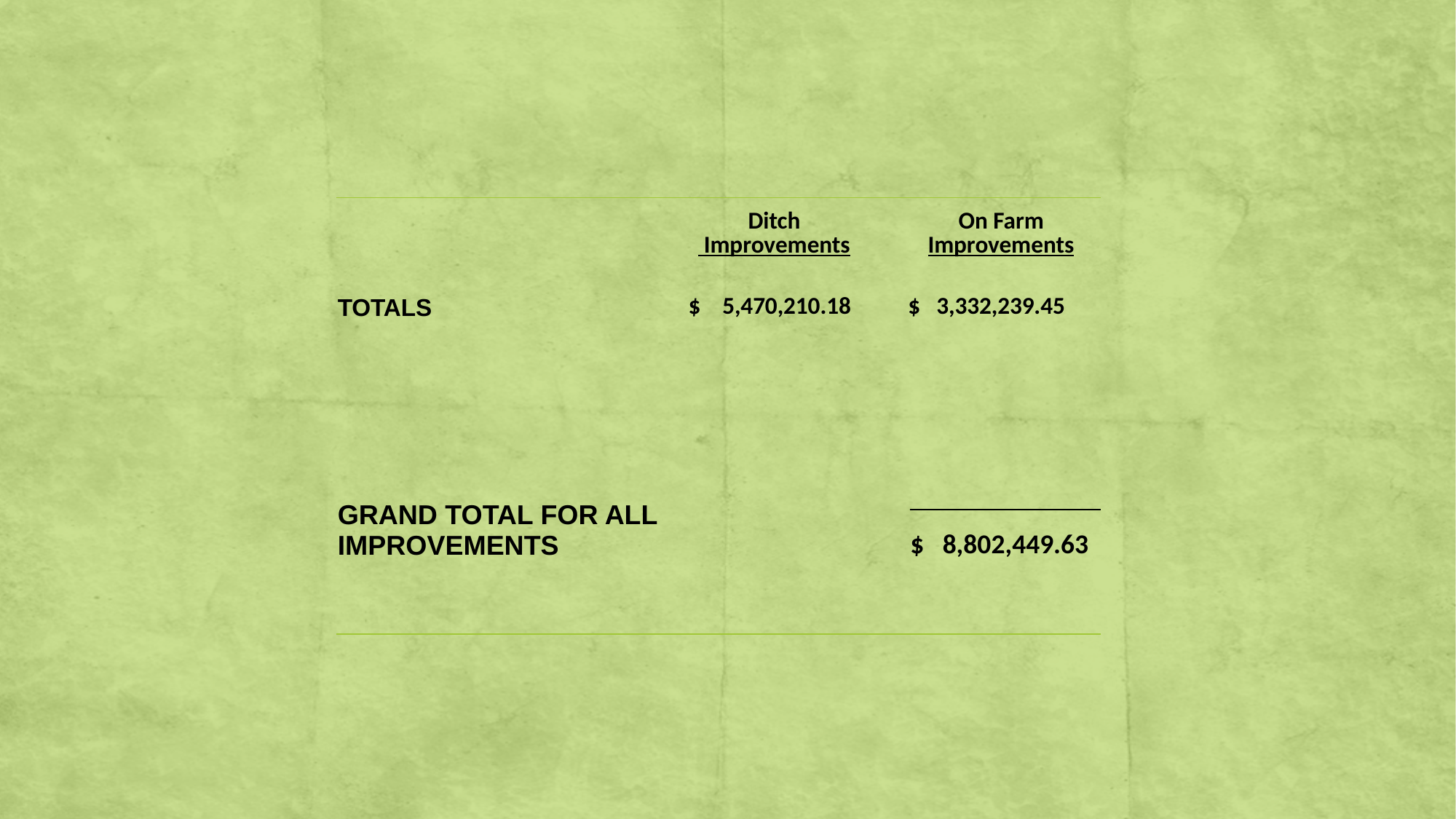

|  |  | Ditch Improvements |  | On Farm Improvements |
| --- | --- | --- | --- | --- |
| TOTALS | $ 5,470,210.18 | $ 5,470,210.18 |  | $ 3,332,239.45 |
|  |  |  |  |  |
|  |  |  |  |  |
| GRAND TOTAL FOR ALL IMPROVEMENTS |  |  |  | $ 8,802,449.63 |
|  |  |  |  |  |